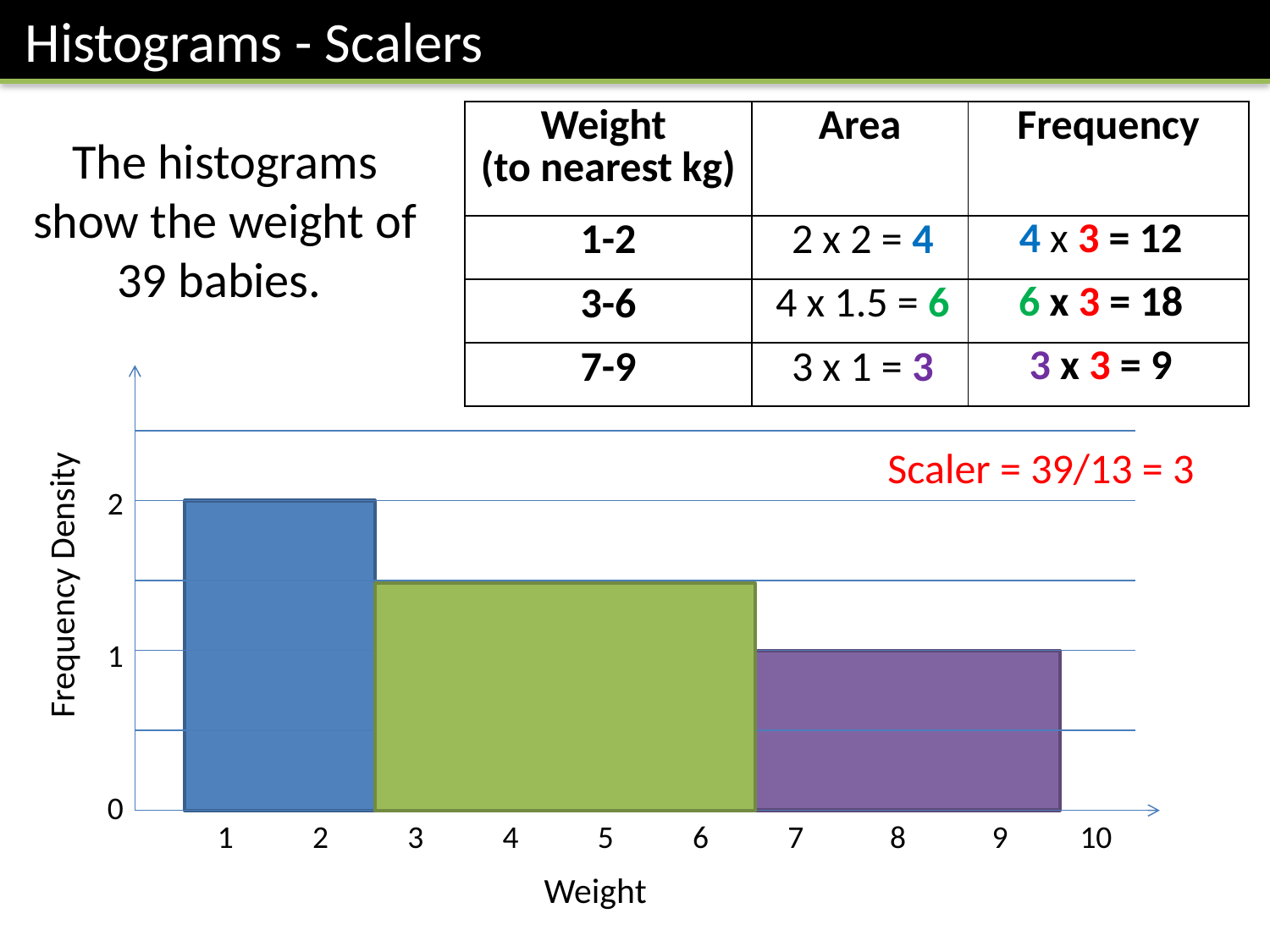

Histograms - Scalers
| Weight (to nearest kg) | Area | Frequency |
| --- | --- | --- |
| 1-2 |  |  |
| 3-6 |  |  |
| 7-9 |  |  |
The histograms show the weight of 39 babies.
| 4 x 3 = 12 |
| --- |
| 6 x 3 = 18 |
| 3 x 3 = 9 |
| 2 x 2 = 4 |
| --- |
| 4 x 1.5 = 6 |
| 3 x 1 = 3 |

2

1

0
Scaler = 39/13 = 3

Frequency Density

1           2           3           4           5           6           7            8            9          10
Weight